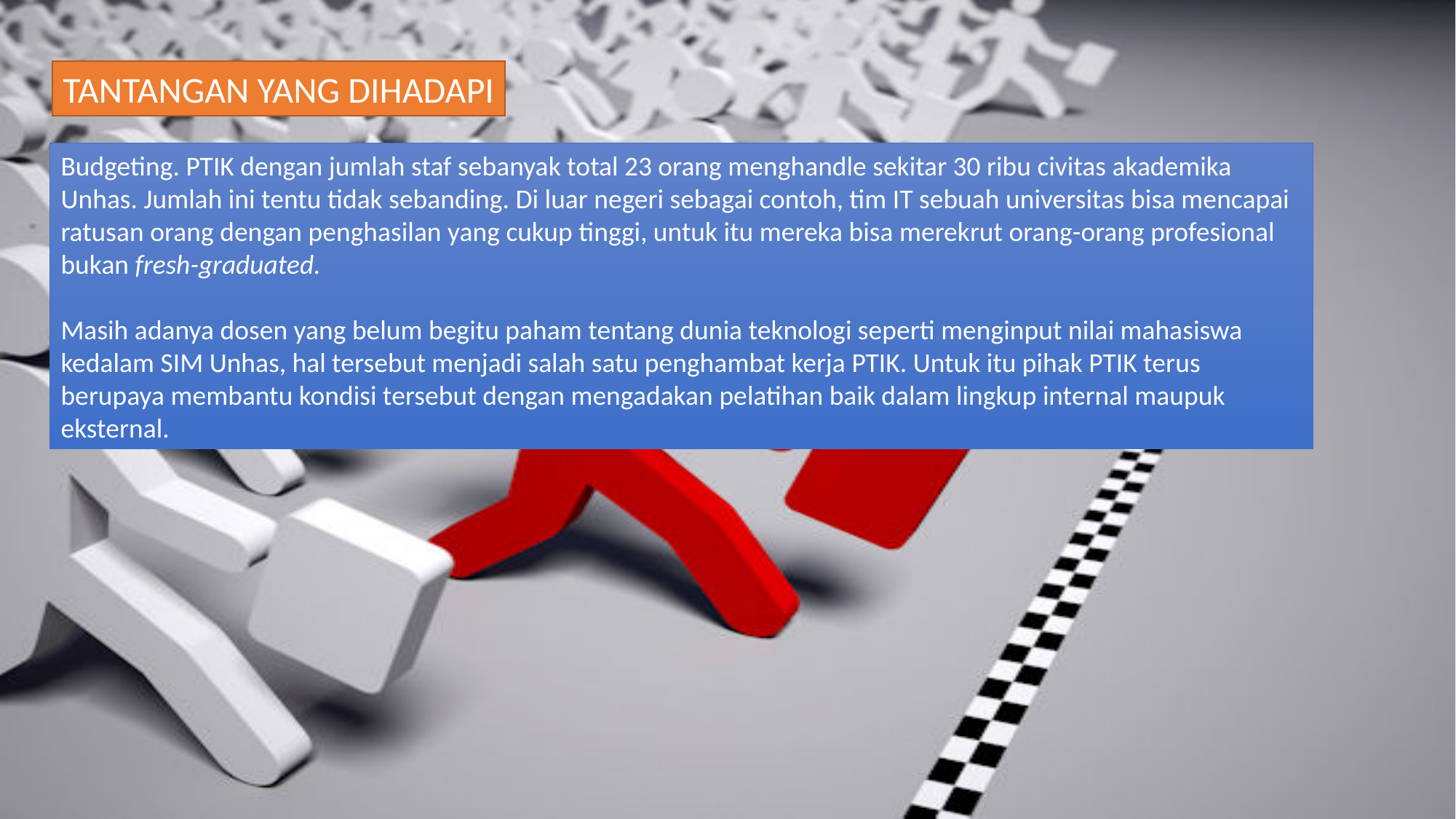

TANTANGAN YANG DIHADAPI
Budgeting. PTIK dengan jumlah staf sebanyak total 23 orang menghandle sekitar 30 ribu civitas akademika Unhas. Jumlah ini tentu tidak sebanding. Di luar negeri sebagai contoh, tim IT sebuah universitas bisa mencapai ratusan orang dengan penghasilan yang cukup tinggi, untuk itu mereka bisa merekrut orang-orang profesional bukan fresh-graduated.

Masih adanya dosen yang belum begitu paham tentang dunia teknologi seperti menginput nilai mahasiswa kedalam SIM Unhas, hal tersebut menjadi salah satu penghambat kerja PTIK. Untuk itu pihak PTIK terus berupaya membantu kondisi tersebut dengan mengadakan pelatihan baik dalam lingkup internal maupuk eksternal.